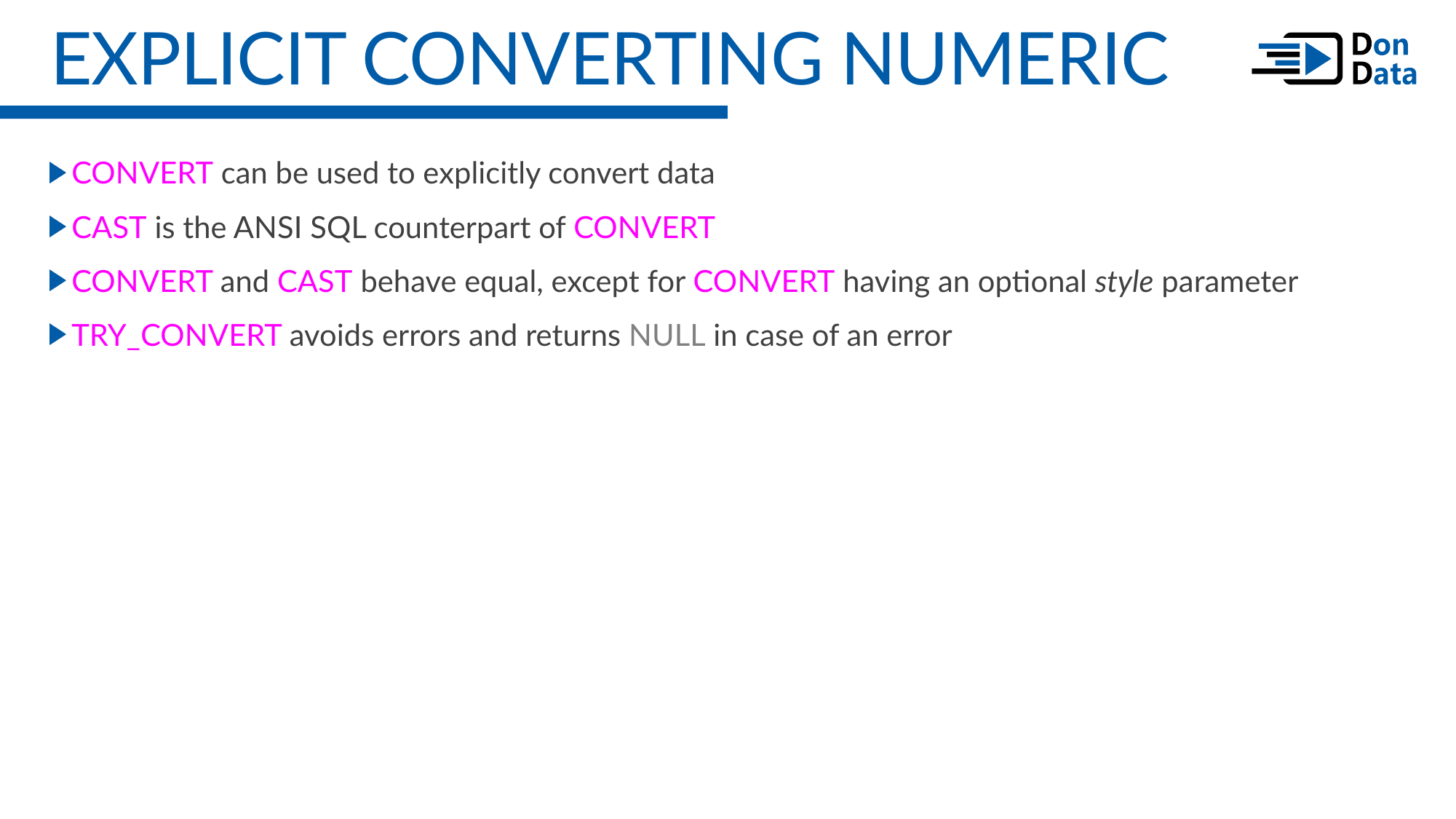

Explicit Converting numeric
CONVERT can be used to explicitly convert data
CAST is the ANSI SQL counterpart of CONVERT
CONVERT and CAST behave equal, except for CONVERT having an optional style parameter
TRY_CONVERT avoids errors and returns NULL in case of an error